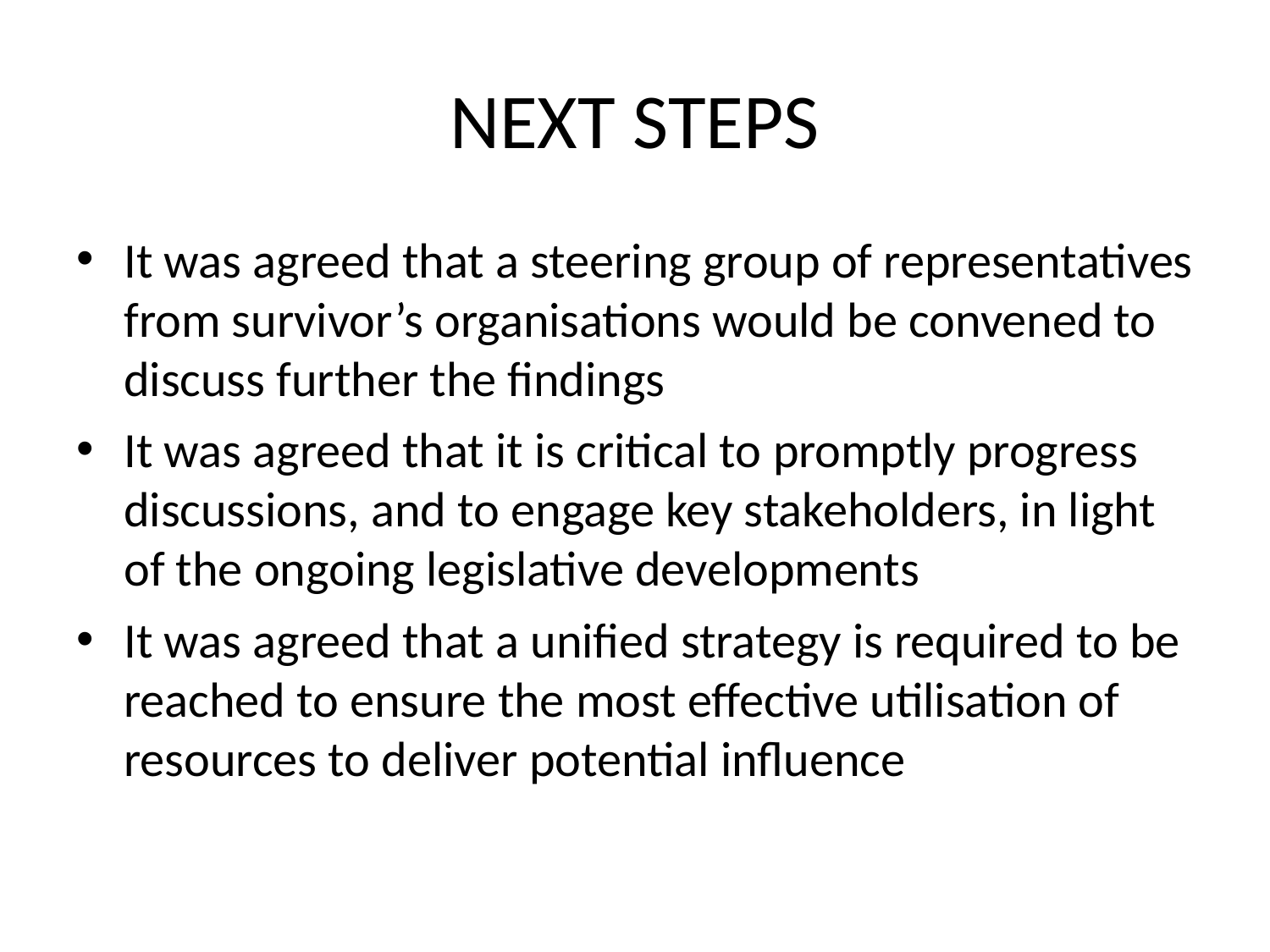

# NEXT STEPS
It was agreed that a steering group of representatives from survivor’s organisations would be convened to discuss further the findings
It was agreed that it is critical to promptly progress discussions, and to engage key stakeholders, in light of the ongoing legislative developments
It was agreed that a unified strategy is required to be reached to ensure the most effective utilisation of resources to deliver potential influence